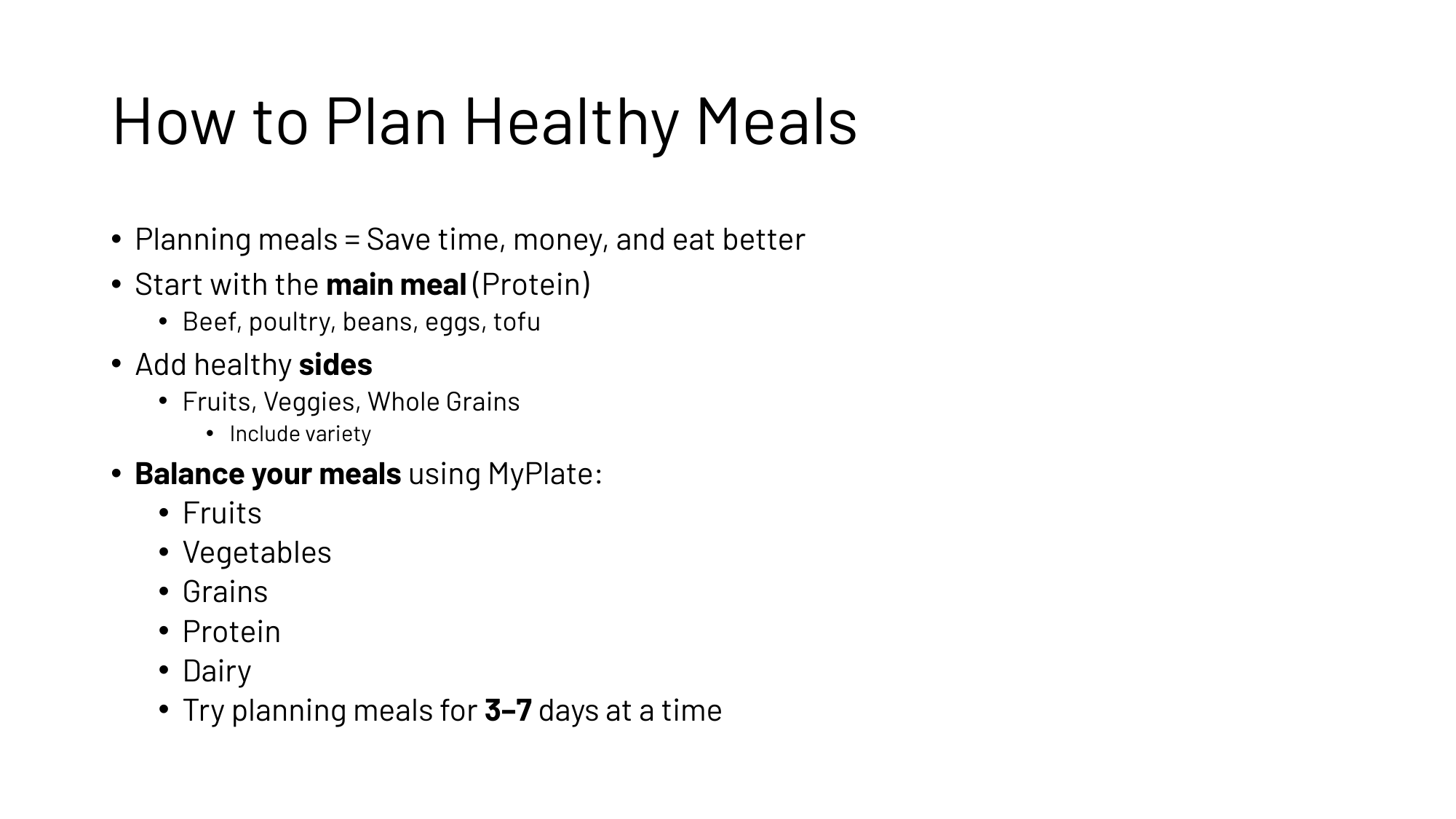

# How to Plan Healthy Meals
Planning meals = Save time, money, and eat better
Start with the main meal (Protein)
Beef, poultry, beans, eggs, tofu
Add healthy sides
Fruits, Veggies, Whole Grains
Include variety
Balance your meals using MyPlate:
Fruits
Vegetables
Grains
Protein
Dairy
Try planning meals for 3–7 days at a time